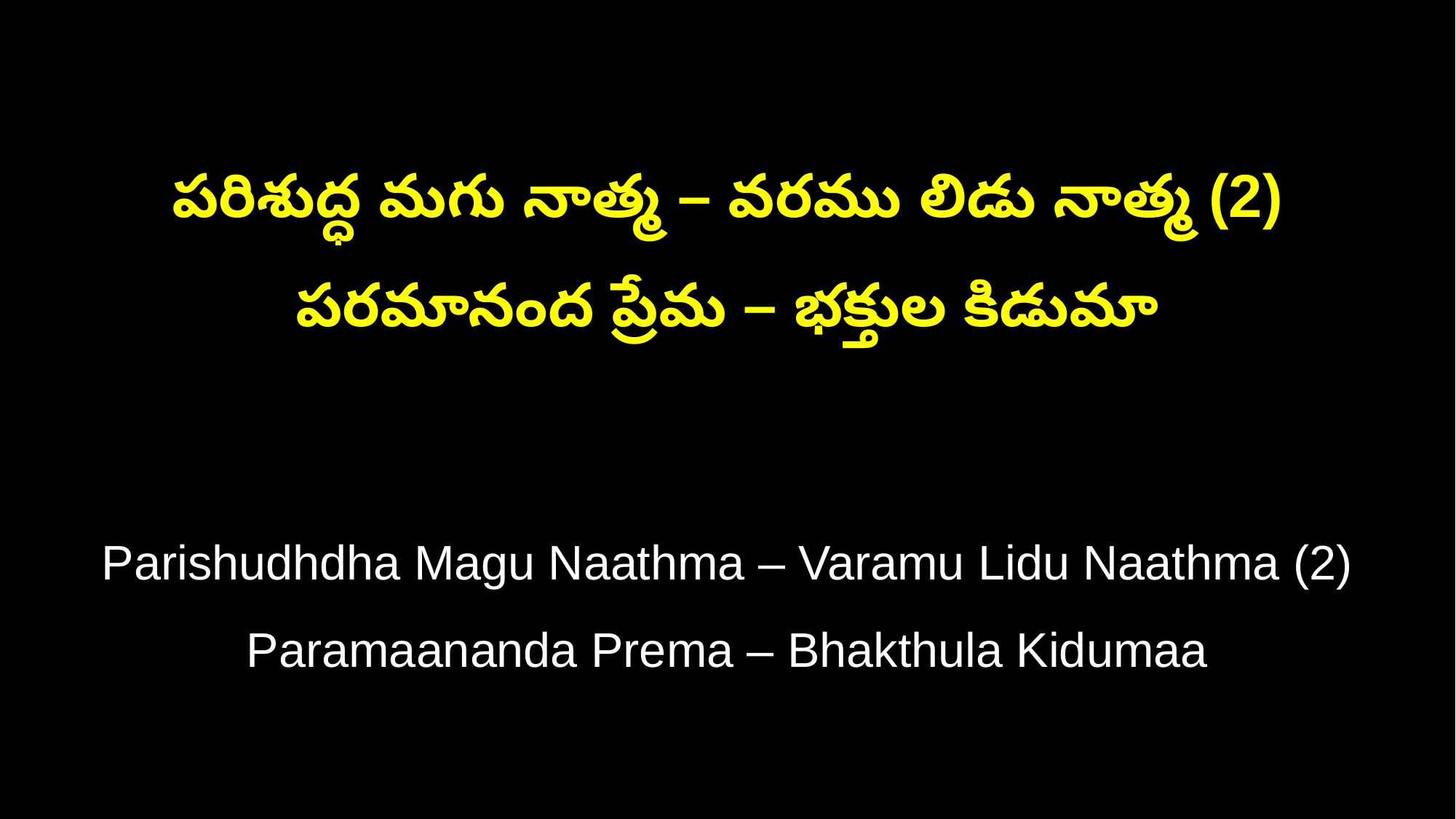

పరిశుద్ధ మగు నాత్మ – వరము లిడు నాత్మ (2)
పరమానంద ప్రేమ – భక్తుల కిడుమా
Parishudhdha Magu Naathma – Varamu Lidu Naathma (2)
Paramaananda Prema – Bhakthula Kidumaa